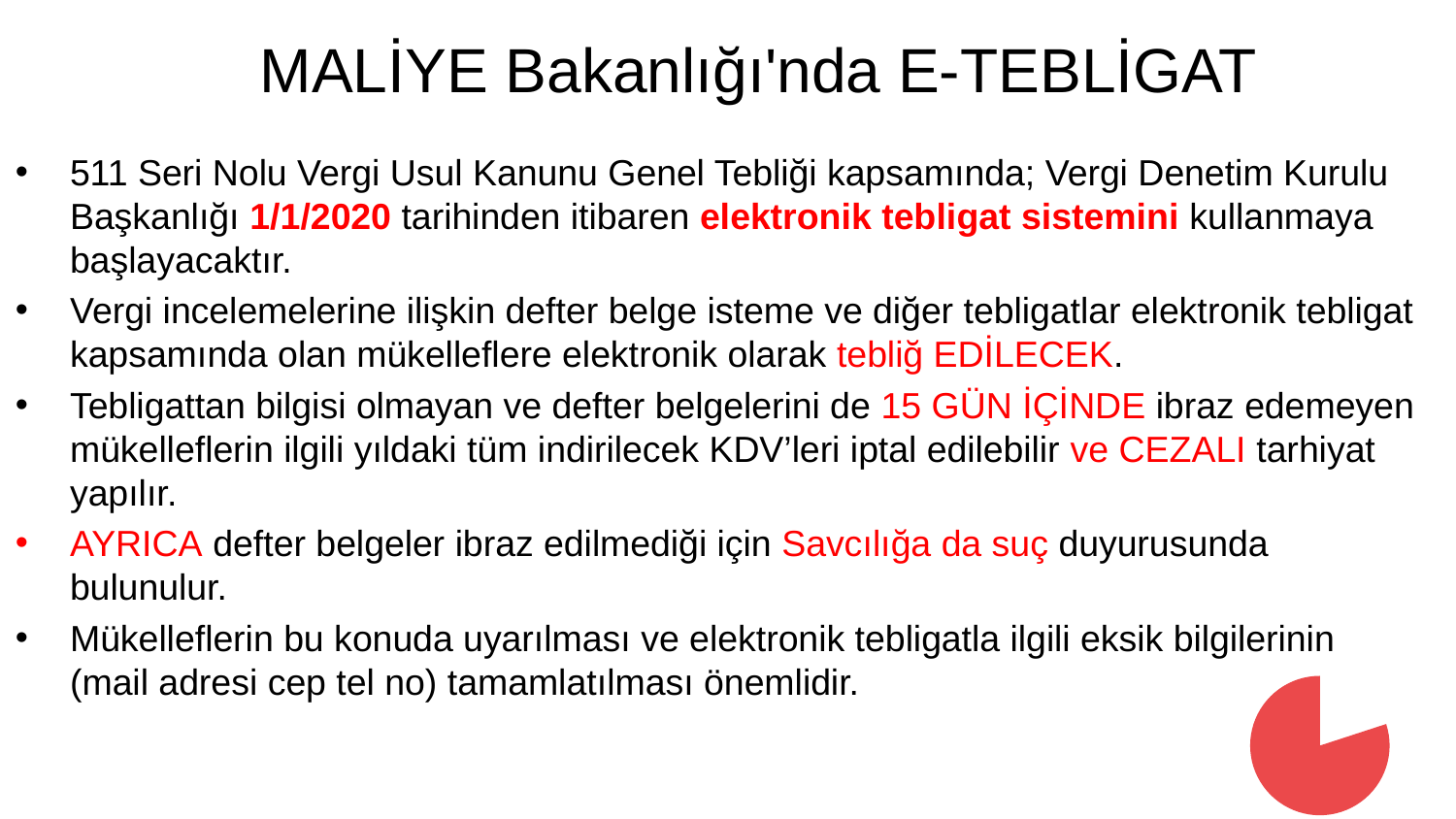

# MALİYE Bakanlığı'nda E-TEBLİGAT
511 Seri Nolu Vergi Usul Kanunu Genel Tebliği kapsamında; Vergi Denetim Kurulu Başkanlığı 1/1/2020 tarihinden itibaren elektronik tebligat sistemini kullanmaya   başlayacaktır.
Vergi incelemelerine ilişkin defter belge isteme ve diğer tebligatlar elektronik tebligat kapsamında olan mükelleflere elektronik olarak tebliğ EDİLECEK.
Tebligattan bilgisi olmayan ve defter belgelerini de 15 GÜN İÇİNDE ibraz edemeyen mükelleflerin ilgili yıldaki tüm indirilecek KDV’leri iptal edilebilir ve CEZALI tarhiyat   yapılır.
AYRICA defter belgeler ibraz edilmediği için Savcılığa da suç duyurusunda             bulunulur.
Mükelleflerin bu konuda uyarılması ve elektronik tebligatla ilgili eksik bilgilerinin       (mail adresi cep tel no) tamamlatılması önemlidir.

### Chart

| Category | Sales |
|---|---|
| 1st Qtr | 20.0 |
| 2nd Qtr | 80.0 |